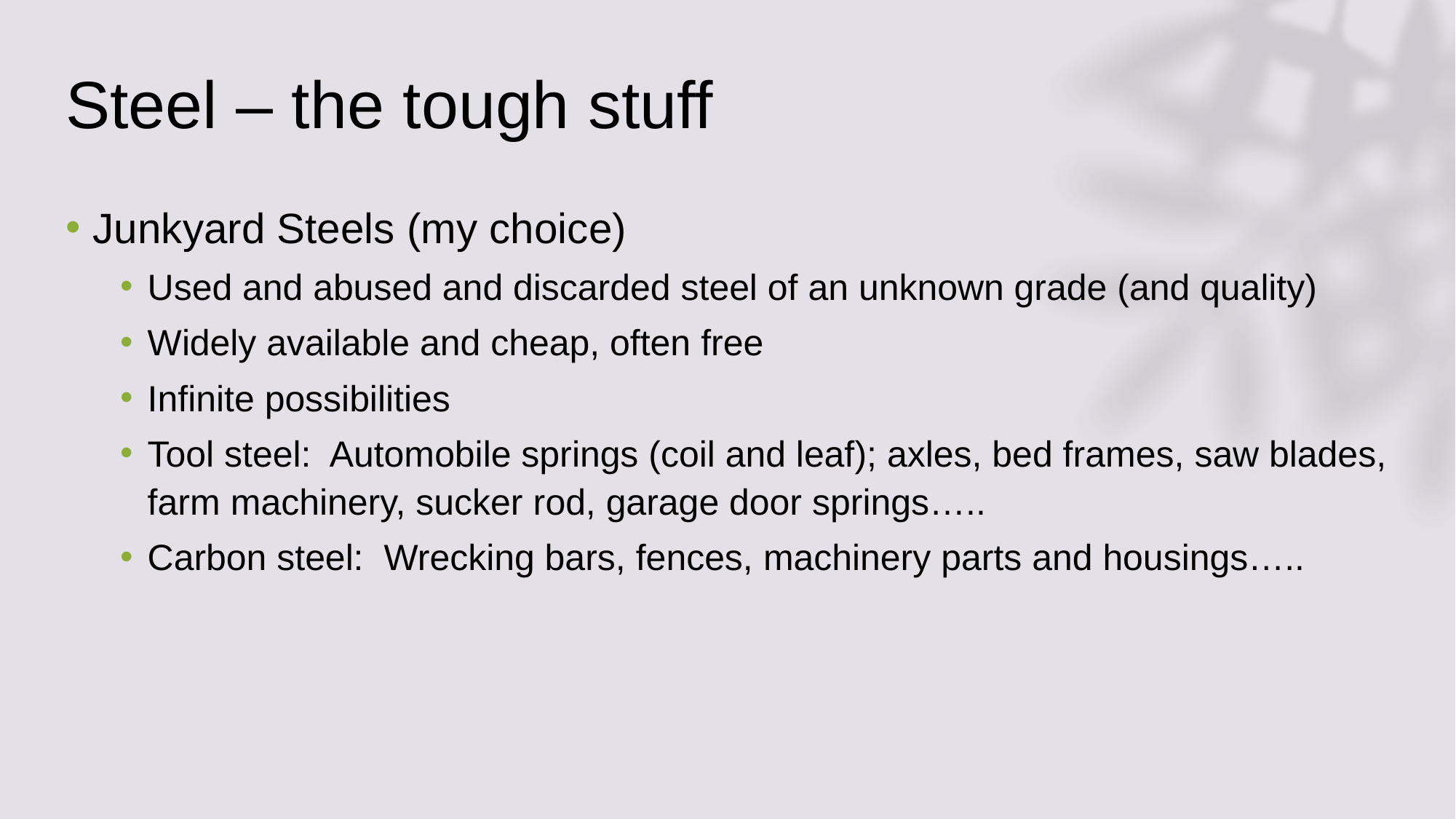

# Steel – the tough stuff
Junkyard Steels (my choice)
Used and abused and discarded steel of an unknown grade (and quality)
Widely available and cheap, often free
Infinite possibilities
Tool steel:  Automobile springs (coil and leaf); axles, bed frames, saw blades, farm machinery, sucker rod, garage door springs…..
Carbon steel:  Wrecking bars, fences, machinery parts and housings…..